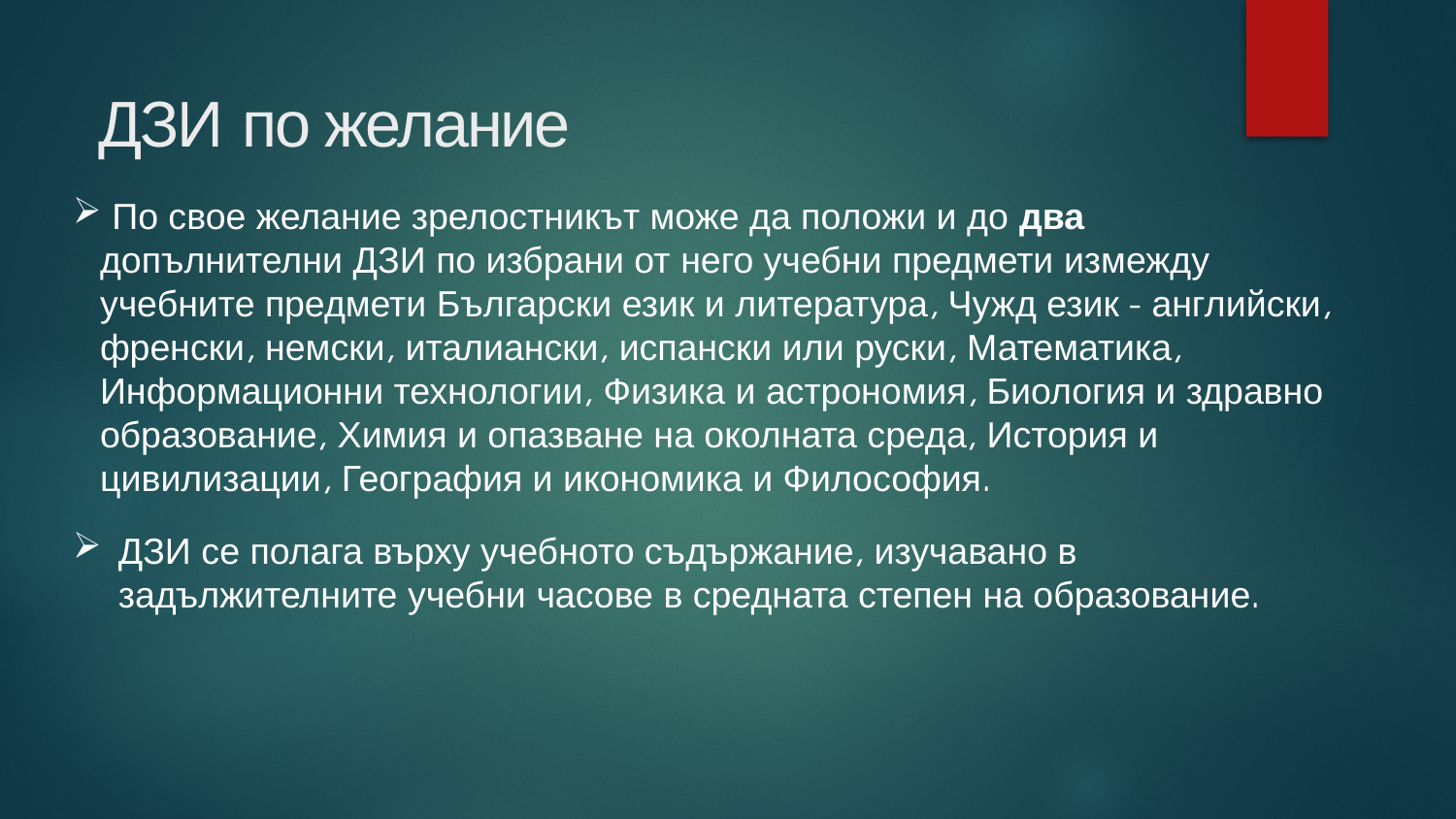

# ДЗИ по желание
 По свое желание зрелостникът може да положи и до два допълнителни ДЗИ по избрани от него учебни предмети измежду учебните предмети Български език и литература, Чужд език - английски, френски, немски, италиански, испански или руски, Математика, Информационни технологии, Физика и астрономия, Биология и здравно образование, Химия и опазване на околната среда, История и цивилизации, География и икономика и Философия.

ДЗИ се полага върху учебното съдържание, изучавано в задължителните учебни часове в средната степен на образование.